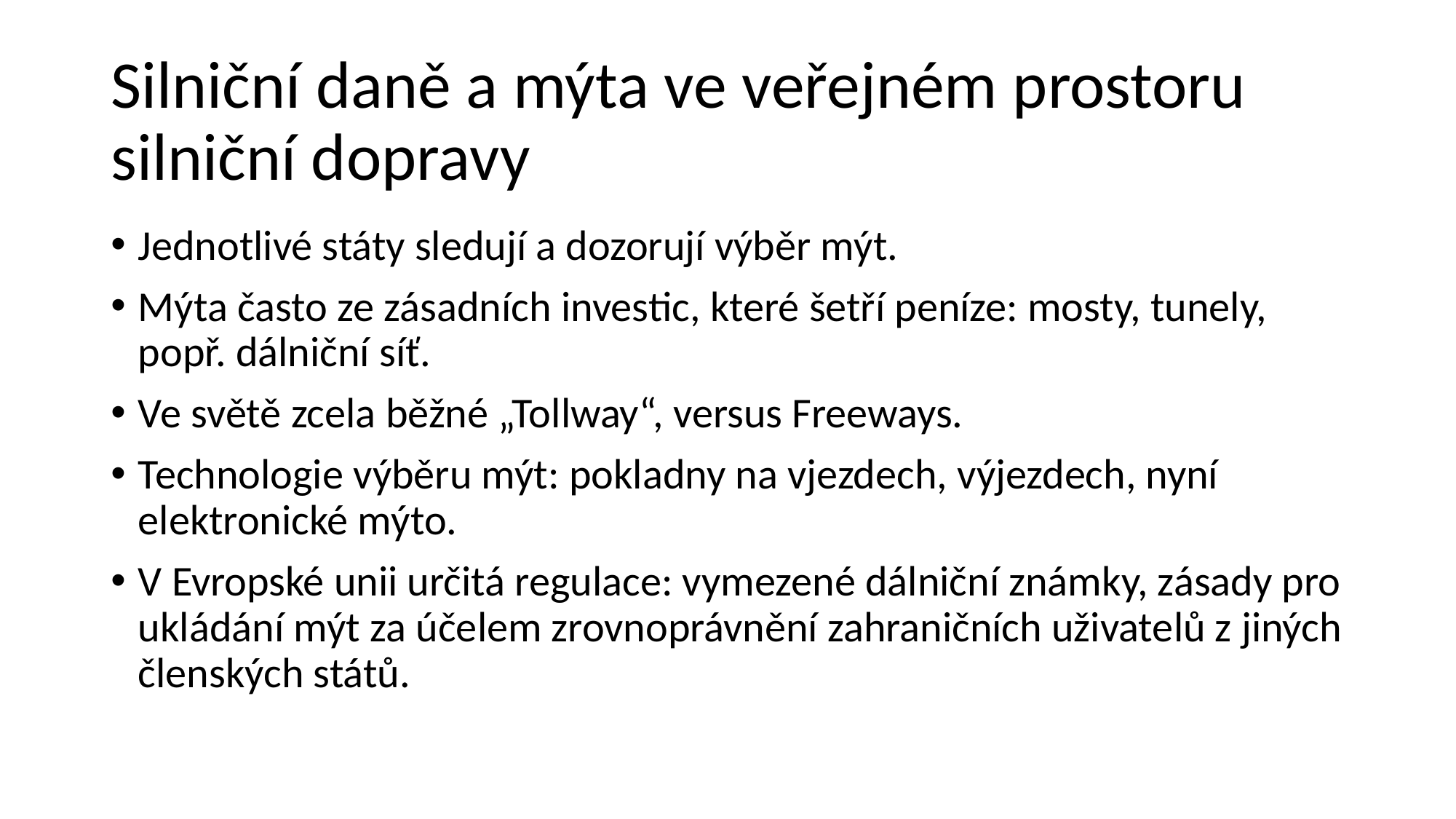

# Silniční daně a mýta ve veřejném prostoru silniční dopravy
Jednotlivé státy sledují a dozorují výběr mýt.
Mýta často ze zásadních investic, které šetří peníze: mosty, tunely, popř. dálniční síť.
Ve světě zcela běžné „Tollway“, versus Freeways.
Technologie výběru mýt: pokladny na vjezdech, výjezdech, nyní elektronické mýto.
V Evropské unii určitá regulace: vymezené dálniční známky, zásady pro ukládání mýt za účelem zrovnoprávnění zahraničních uživatelů z jiných členských států.